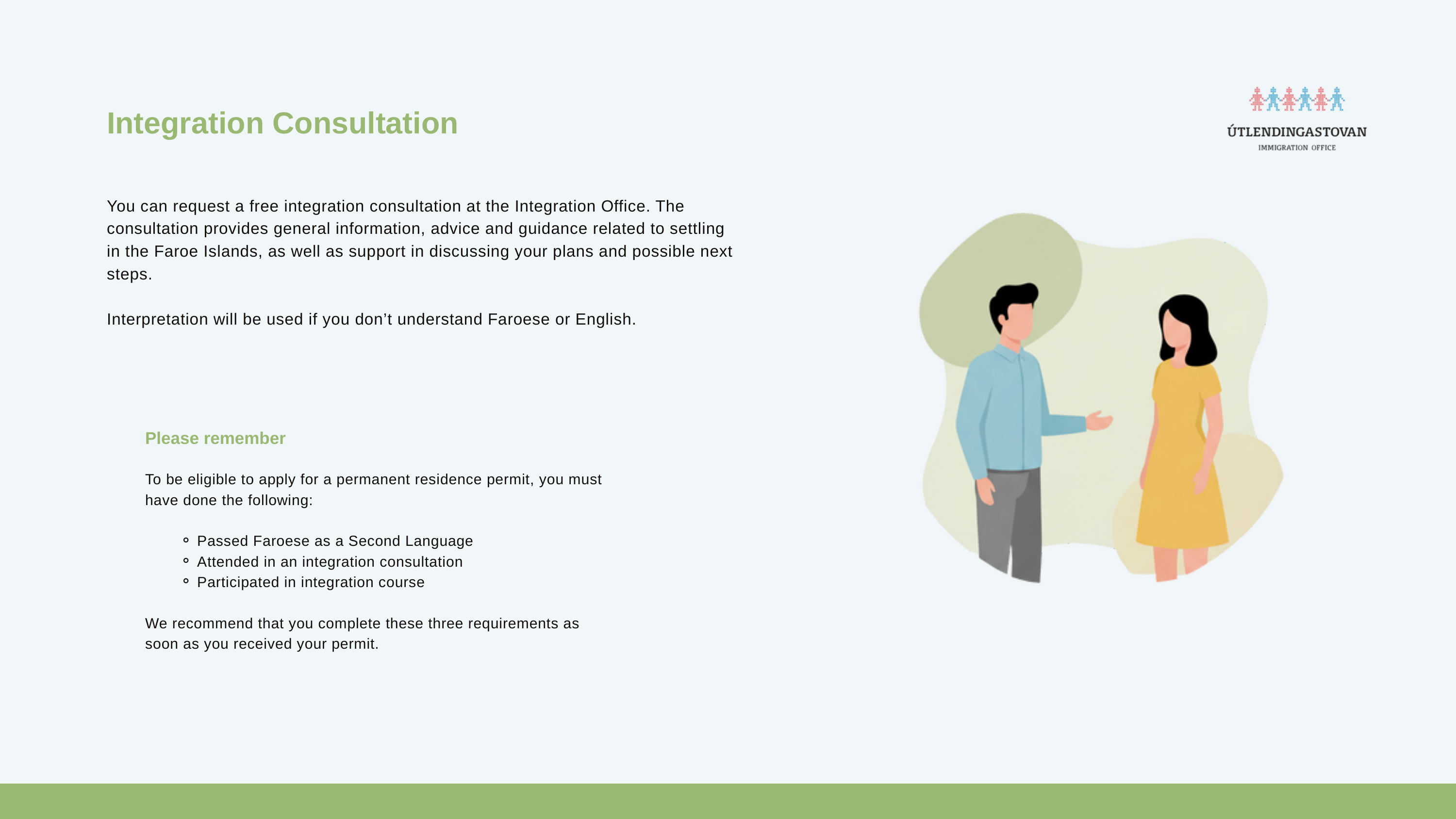

Integration Consultation

You can request a free integration consultation at the Integration Office. The consultation provides general information, advice and guidance related to settling in the Faroe Islands, as well as support in discussing your plans and possible next steps.

Interpretation will be used if you don’t understand Faroese or English.

Permanent Residence permits

Please remember
To be eligible to apply for a permanent residence permit, you must have done the following:

Passed Faroese as a Second Language
Attended in an integration consultation
Participated in integration course

We recommend that you complete these three requirements as soon as you received your permit.